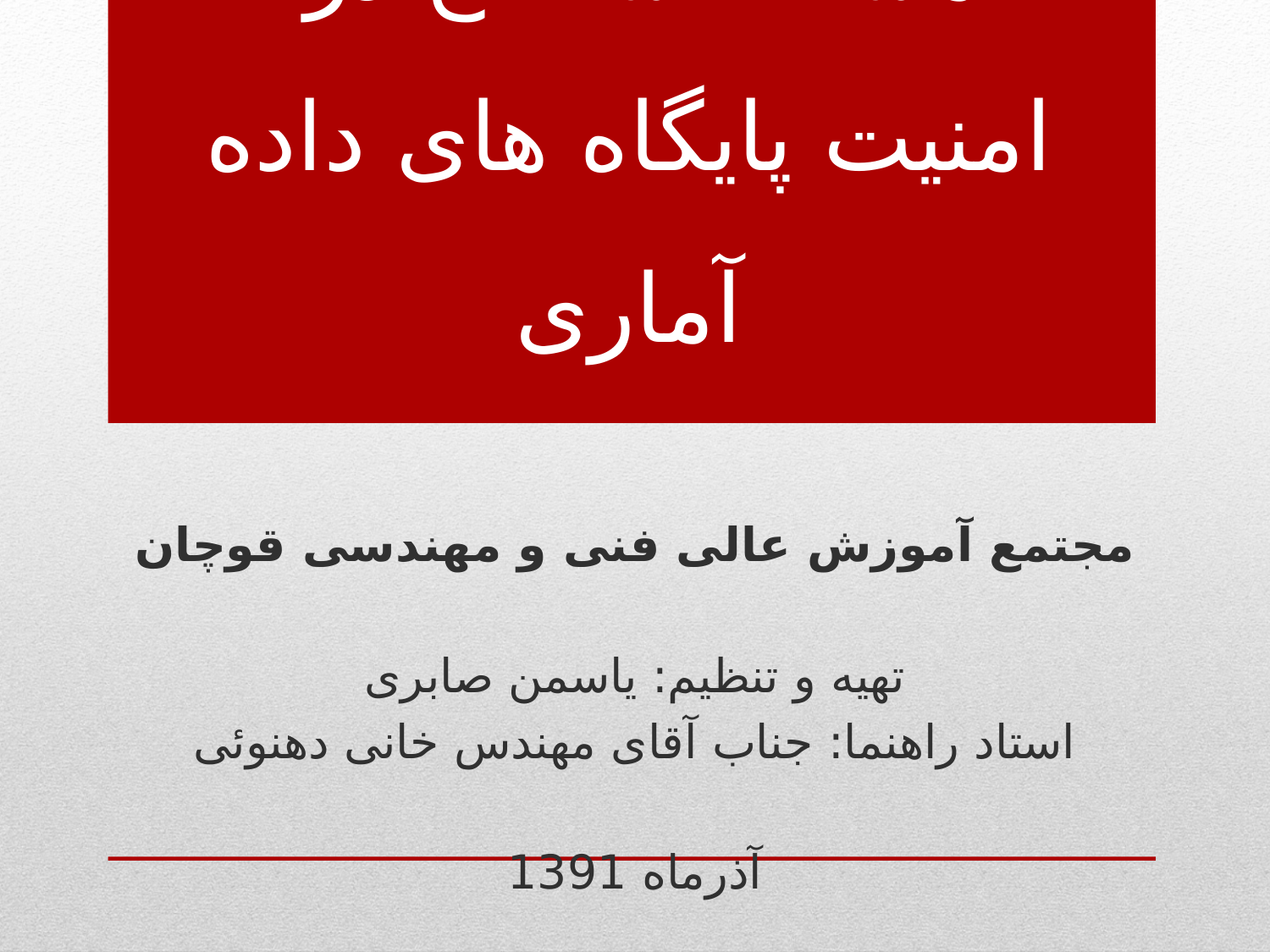

# مسأله استنتاج در امنیت پایگاه های داده آماری
مجتمع آموزش عالی فنی و مهندسی قوچان

تهیه و تنظیم: یاسمن صابری
استاد راهنما: جناب آقای مهندس خانی دهنوئی

آذرماه 1391